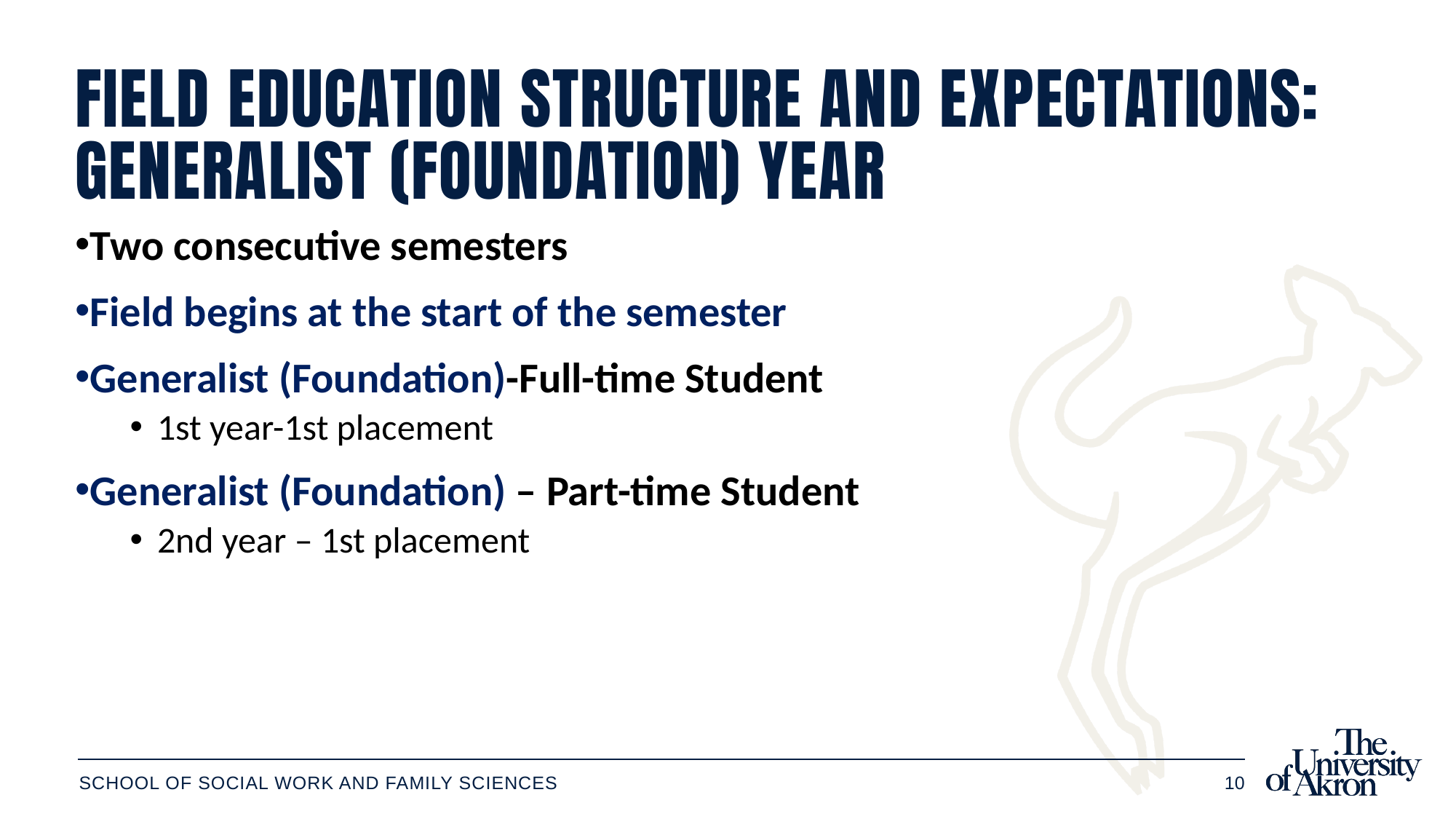

# Field Education Structure and expectations: Generalist (Foundation) Year
Two consecutive semesters​
Field begins at the start of the semester
Generalist (Foundation)-Full-time Student
1st year-1st placement​
Generalist (Foundation) – Part-time Student
2nd year – 1st placement

School of social work and family sciences